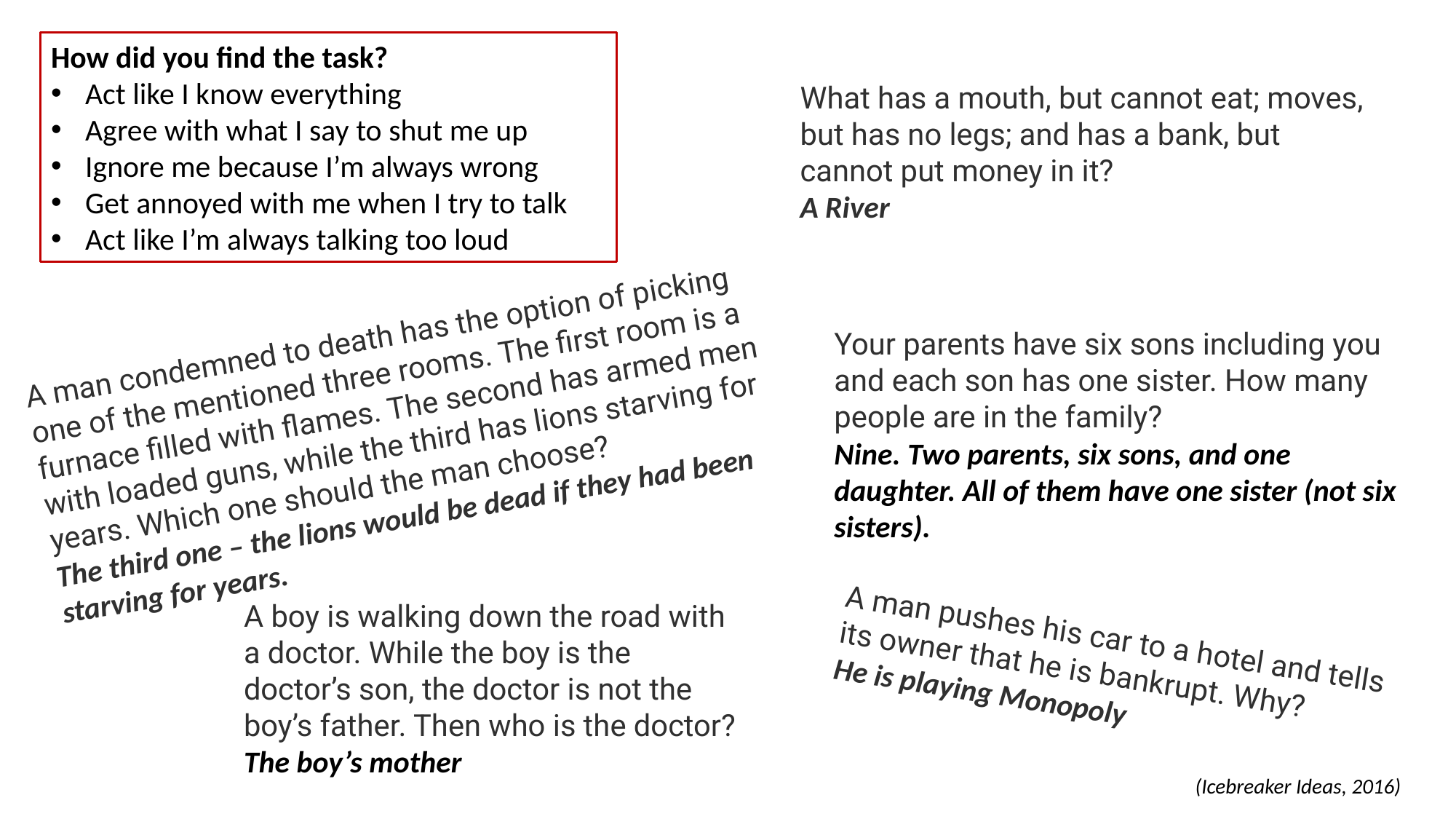

How did you find the task?
Act like I know everything
Agree with what I say to shut me up
Ignore me because I’m always wrong
Get annoyed with me when I try to talk
Act like I’m always talking too loud
What has a mouth, but cannot eat; moves, but has no legs; and has a bank, but cannot put money in it?
A River
A man condemned to death has the option of picking one of the mentioned three rooms. The first room is a furnace filled with flames. The second has armed men with loaded guns, while the third has lions starving for years. Which one should the man choose?
The third one – the lions would be dead if they had been starving for years.
Your parents have six sons including you and each son has one sister. How many people are in the family?
Nine. Two parents, six sons, and one daughter. All of them have one sister (not six sisters).
A boy is walking down the road with a doctor. While the boy is the doctor’s son, the doctor is not the boy’s father. Then who is the doctor?
The boy’s mother
A man pushes his car to a hotel and tells its owner that he is bankrupt. Why?
He is playing Monopoly
(Icebreaker Ideas, 2016)